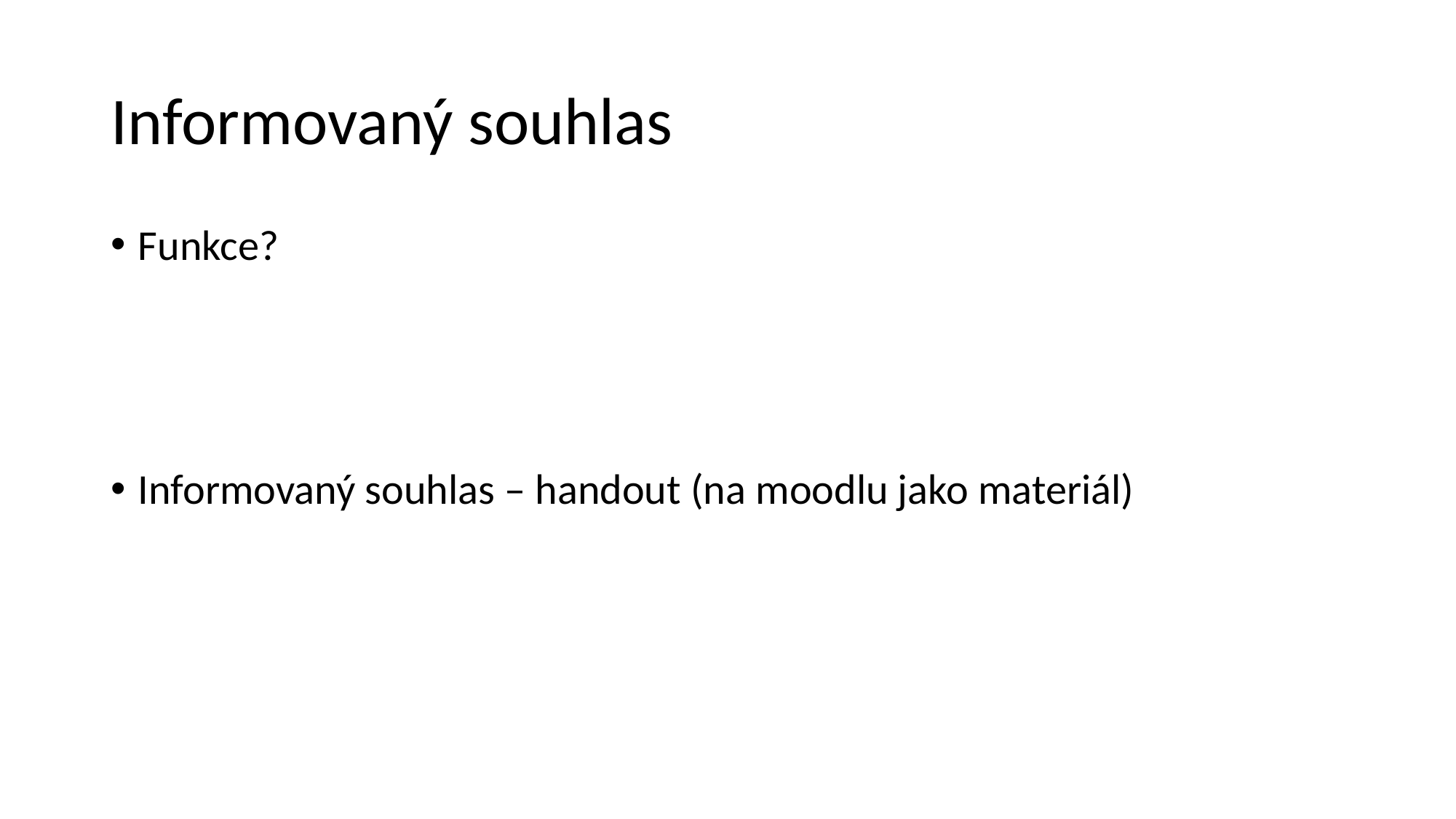

# Informovaný souhlas
Funkce?

Informovaný souhlas – handout (na moodlu jako materiál)